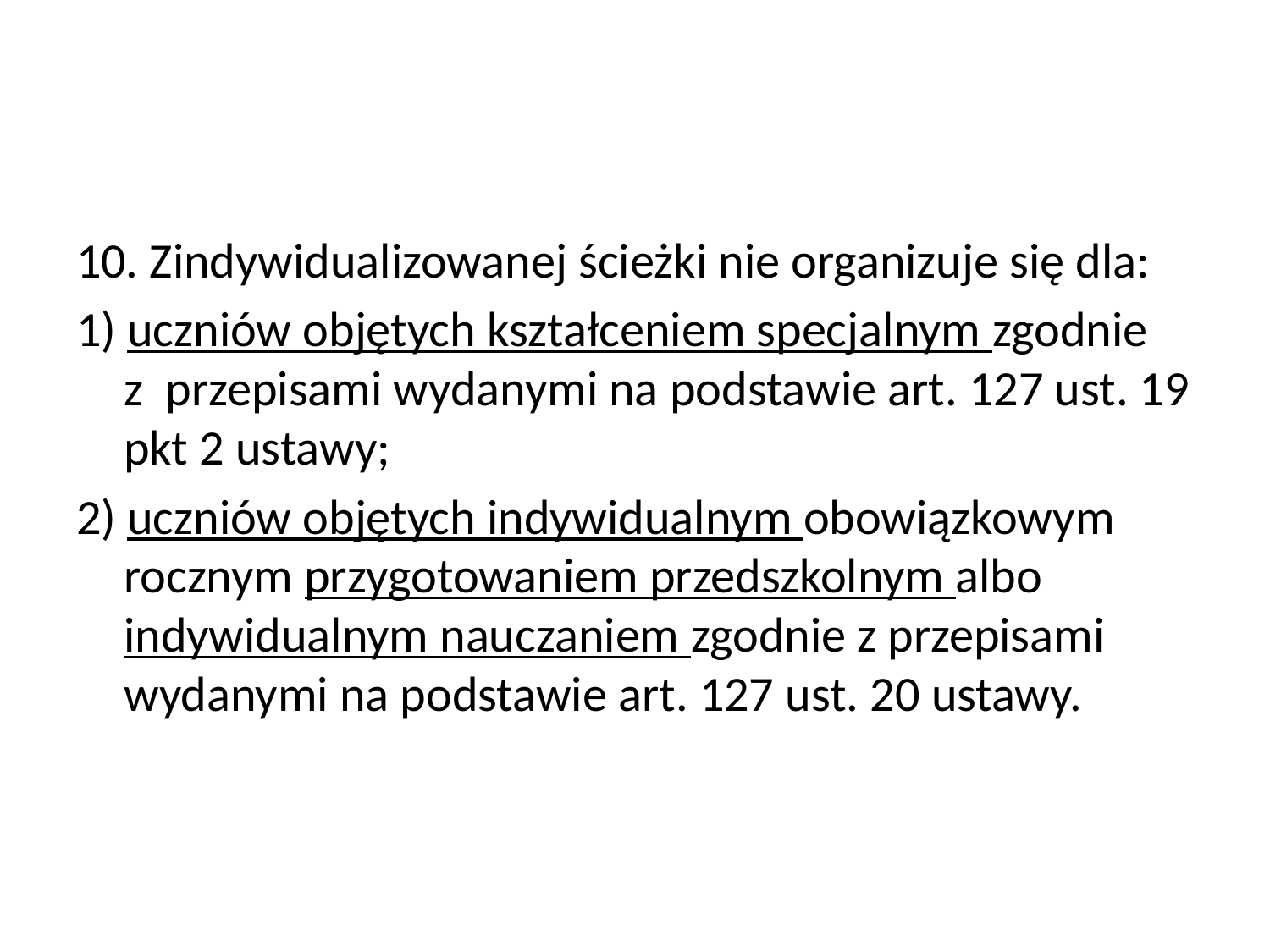

#
10. Zindywidualizowanej ścieżki nie organizuje się dla:
1) uczniów objętych kształceniem specjalnym zgodnie
z  przepisami wydanymi na podstawie art. 127 ust. 19 pkt 2 ustawy;
2) uczniów objętych indywidualnym obowiązkowym rocznym przygotowaniem przedszkolnym albo indywidualnym nauczaniem zgodnie z przepisami wydanymi na podstawie art. 127 ust. 20 ustawy.